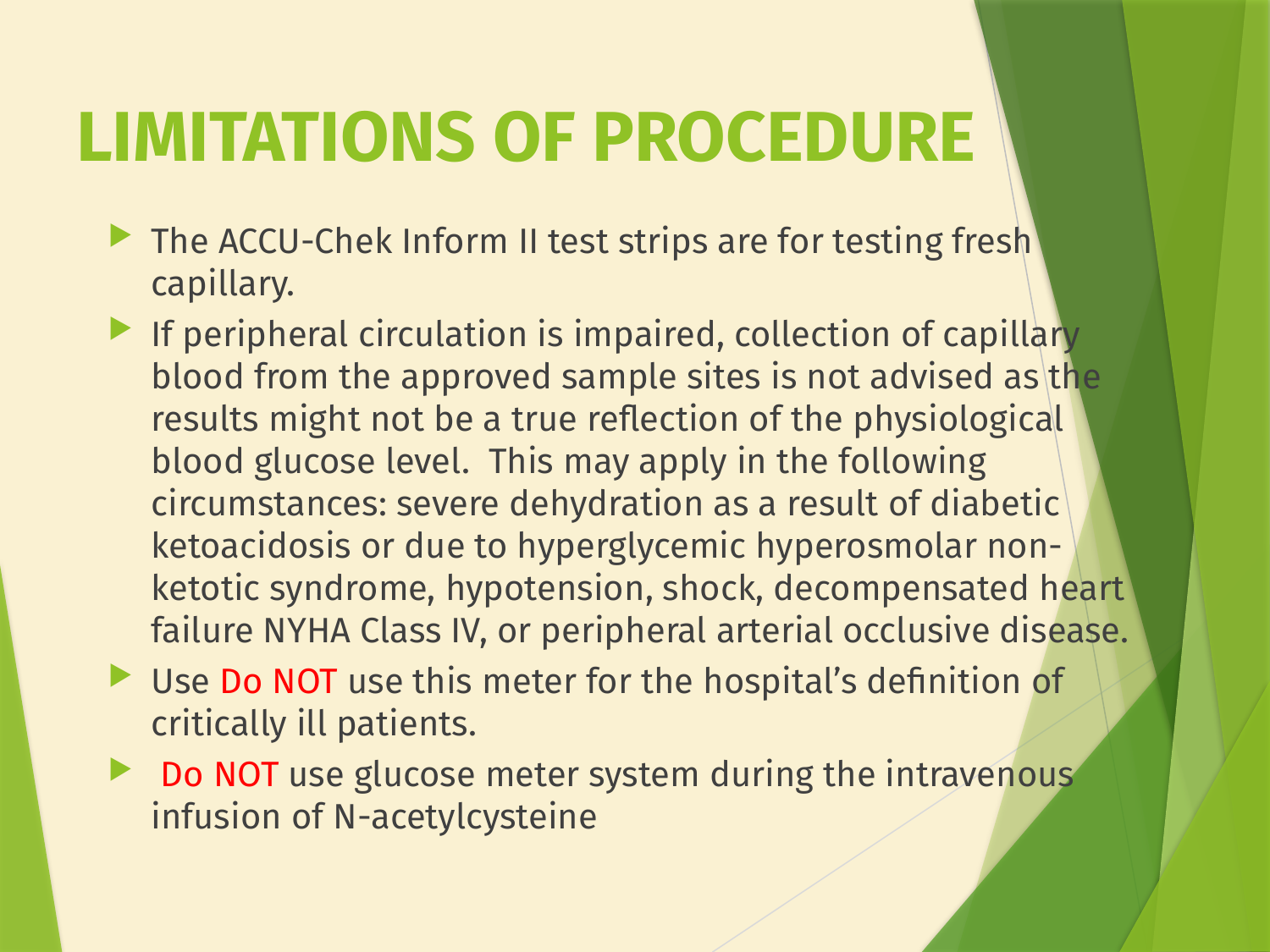

# LIMITATIONS OF PROCEDURE
The ACCU-Chek Inform II test strips are for testing fresh capillary.
If peripheral circulation is impaired, collection of capillary blood from the approved sample sites is not advised as the results might not be a true reflection of the physiological blood glucose level.  This may apply in the following circumstances: severe dehydration as a result of diabetic ketoacidosis or due to hyperglycemic hyperosmolar non-ketotic syndrome, hypotension, shock, decompensated heart failure NYHA Class IV, or peripheral arterial occlusive disease.
Use Do NOT use this meter for the hospital’s definition of critically ill patients.
 Do NOT use glucose meter system during the intravenous infusion of N-acetylcysteine